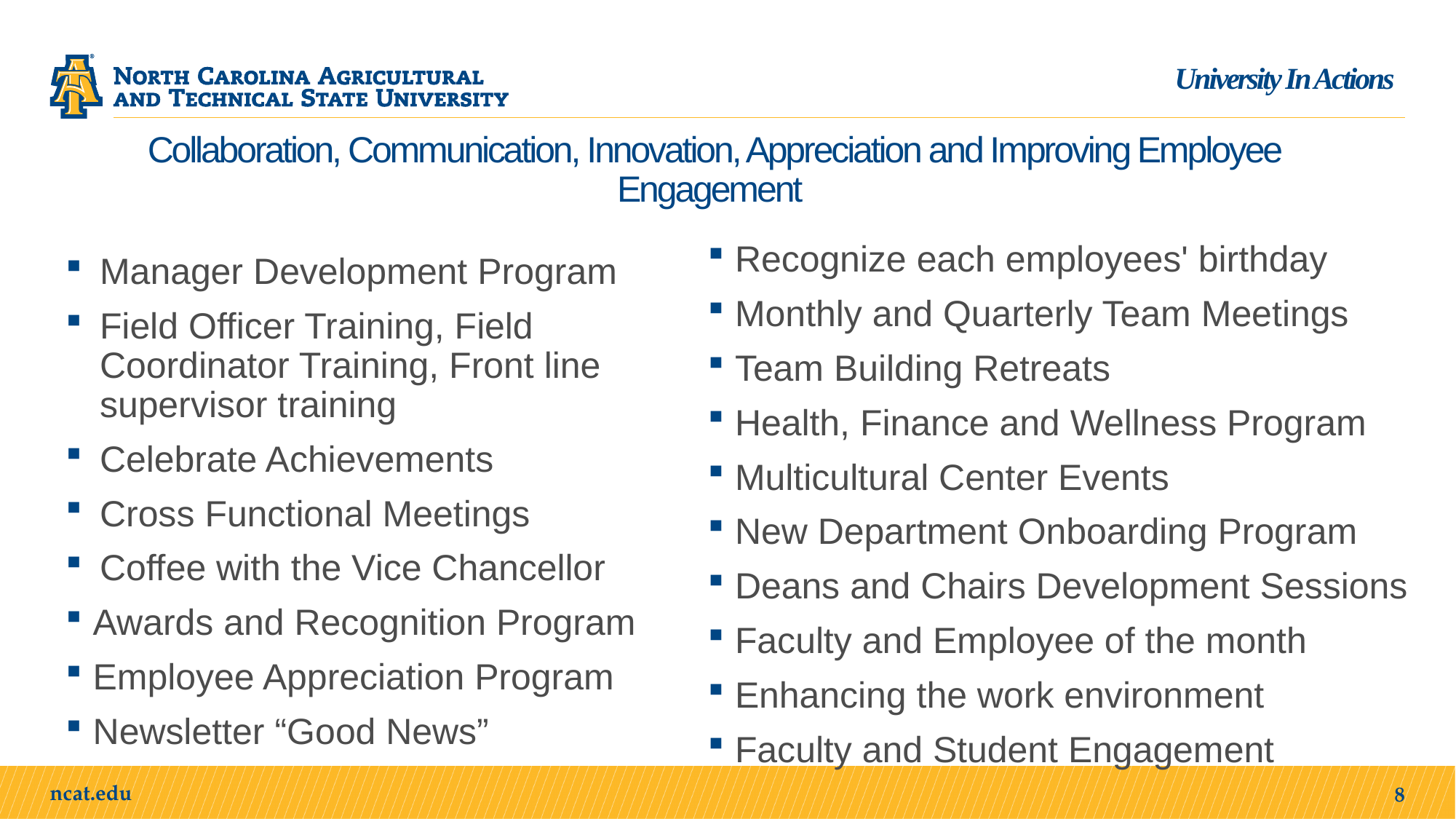

University In Actions

# Collaboration, Communication, Innovation, Appreciation and Improving Employee Engagement
Recognize each employees' birthday
Monthly and Quarterly Team Meetings
Team Building Retreats
Health, Finance and Wellness Program
Multicultural Center Events
New Department Onboarding Program
Deans and Chairs Development Sessions
Faculty and Employee of the month
Enhancing the work environment
Faculty and Student Engagement

Manager Development Program
Field Officer Training, Field Coordinator Training, Front line supervisor training
Celebrate Achievements
Cross Functional Meetings
Coffee with the Vice Chancellor
Awards and Recognition Program
Employee Appreciation Program
Newsletter “Good News”

8